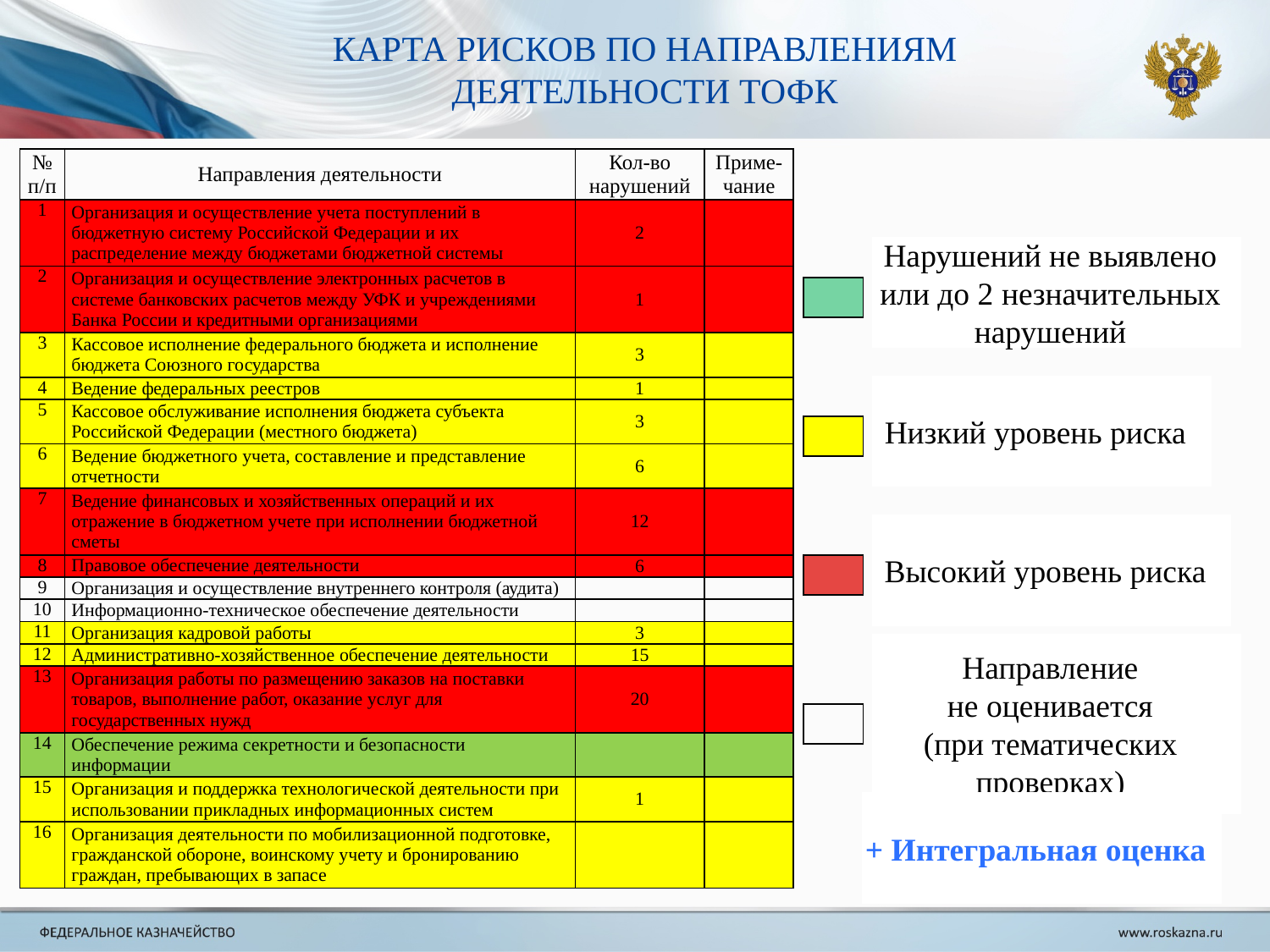

КАРТА РИСКОВ ПО НАПРАВЛЕНИЯМ
ДЕЯТЕЛЬНОСТИ ТОФК
| № п/п | Направления деятельности | Кол-во нарушений | Приме-чание |
| --- | --- | --- | --- |
| 1 | Организация и осуществление учета поступлений в бюджетную систему Российской Федерации и их распределение между бюджетами бюджетной системы | 2 |  |
| 2 | Организация и осуществление электронных расчетов в системе банковских расчетов между УФК и учреждениями Банка России и кредитными организациями | 1 |  |
| 3 | Кассовое исполнение федерального бюджета и исполнение бюджета Союзного государства | 3 |  |
| 4 | Ведение федеральных реестров | 1 |  |
| 5 | Кассовое обслуживание исполнения бюджета субъекта Российской Федерации (местного бюджета) | 3 |  |
| 6 | Ведение бюджетного учета, составление и представление отчетности | 6 |  |
| 7 | Ведение финансовых и хозяйственных операций и их отражение в бюджетном учете при исполнении бюджетной сметы | 12 |  |
| 8 | Правовое обеспечение деятельности | 6 |  |
| 9 | Организация и осуществление внутреннего контроля (аудита) |  |  |
| 10 | Информационно-техническое обеспечение деятельности |  |  |
| 11 | Организация кадровой работы | 3 |  |
| 12 | Административно-хозяйственное обеспечение деятельности | 15 |  |
| 13 | Организация работы по размещению заказов на поставки товаров, выполнение работ, оказание услуг для государственных нужд | 20 |  |
| 14 | Обеспечение режима секретности и безопасности информации |  |  |
| 15 | Организация и поддержка технологической деятельности при использовании прикладных информационных систем | 1 |  |
| 16 | Организация деятельности по мобилизационной подготовке, гражданской обороне, воинскому учету и бронированию граждан, пребывающих в запасе |  |  |
Нарушений не выявлено
или до 2 незначительных
нарушений

Низкий уровень риска

Высокий уровень риска

Направление
не оценивается
(при тематических
проверках)

+ Интегральная оценка